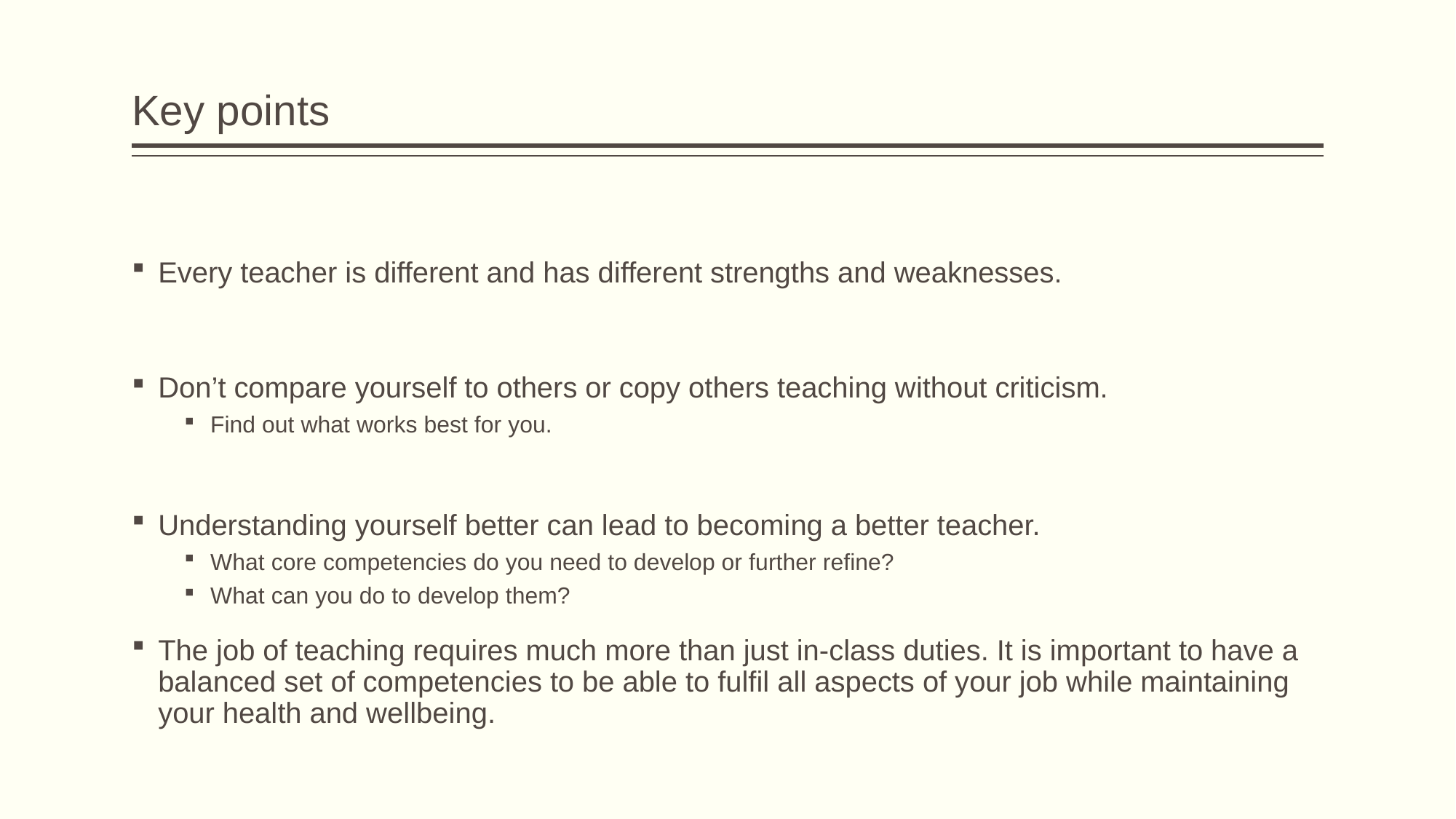

# Key points

Every teacher is different and has different strengths and weaknesses.

Don’t compare yourself to others or copy others teaching without criticism.
Find out what works best for you.

Understanding yourself better can lead to becoming a better teacher.
What core competencies do you need to develop or further refine?
What can you do to develop them?
The job of teaching requires much more than just in-class duties. It is important to have a balanced set of competencies to be able to fulfil all aspects of your job while maintaining your health and wellbeing.